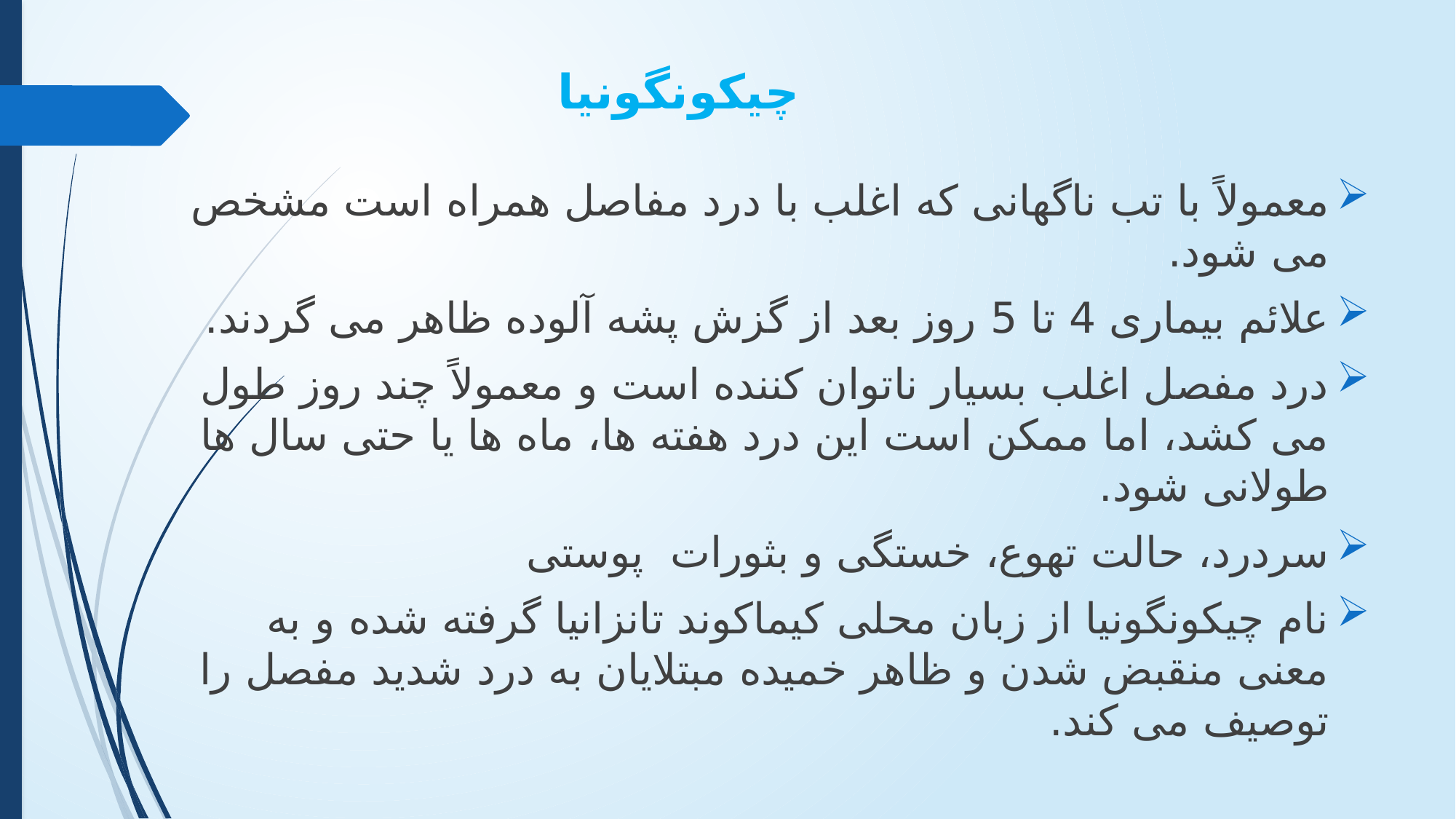

# چیکونگونیا
معمولاً با تب ناگهانی که اغلب با درد مفاصل همراه است مشخص می شود.
علائم بیماری 4 تا 5 روز بعد از گزش پشه آلوده ظاهر می گردند.
درد مفصل اغلب بسیار ناتوان کننده است و معمولاً چند روز طول می کشد، اما ممکن است این درد هفته ها، ماه ها یا حتی سال ها طولانی شود.
سردرد، حالت تهوع، خستگی و بثورات  پوستی
نام چیکونگونیا از زبان محلی کیماکوند تانزانیا گرفته شده و به معنی منقبض شدن و ظاهر خمیده مبتلایان به درد شدید مفصل را توصیف می کند.